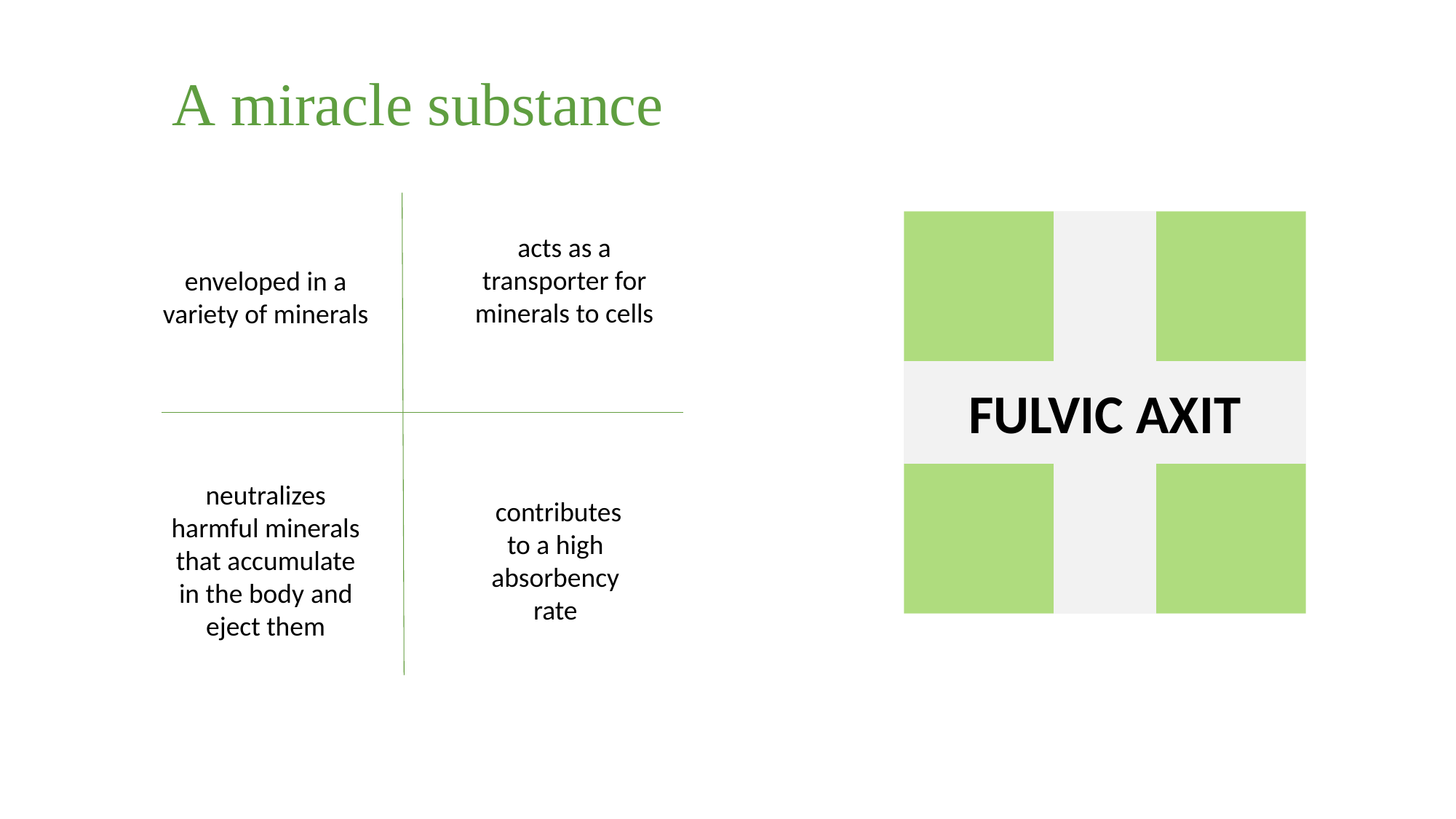

A miracle substance

acts as a transporter for minerals to cells
enveloped in a variety of minerals
FULVIC AXIT
neutralizes harmful minerals that accumulate in the body and eject them
 contributes to a high absorbency rate